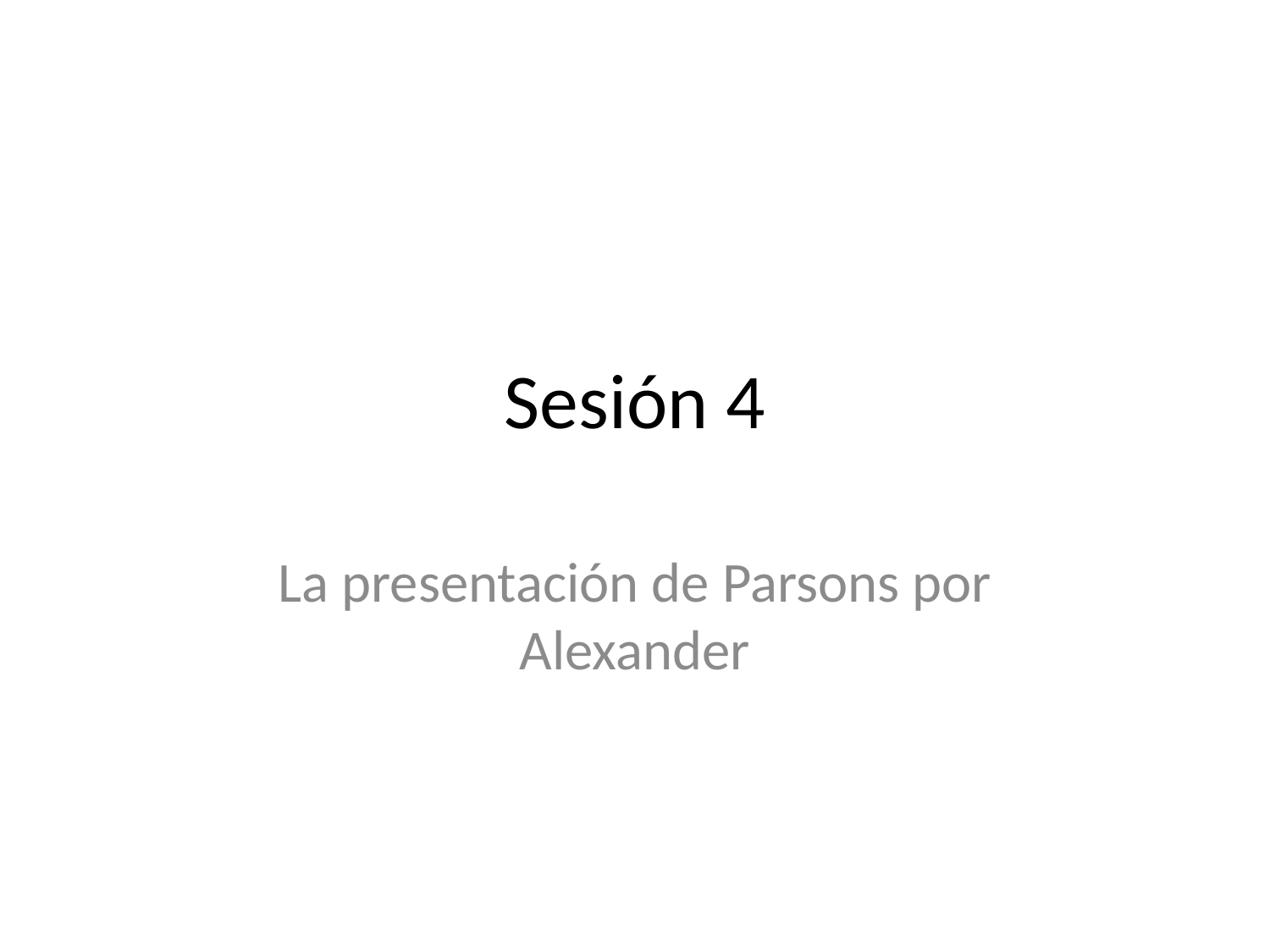

# Sesión 4
La presentación de Parsons por Alexander